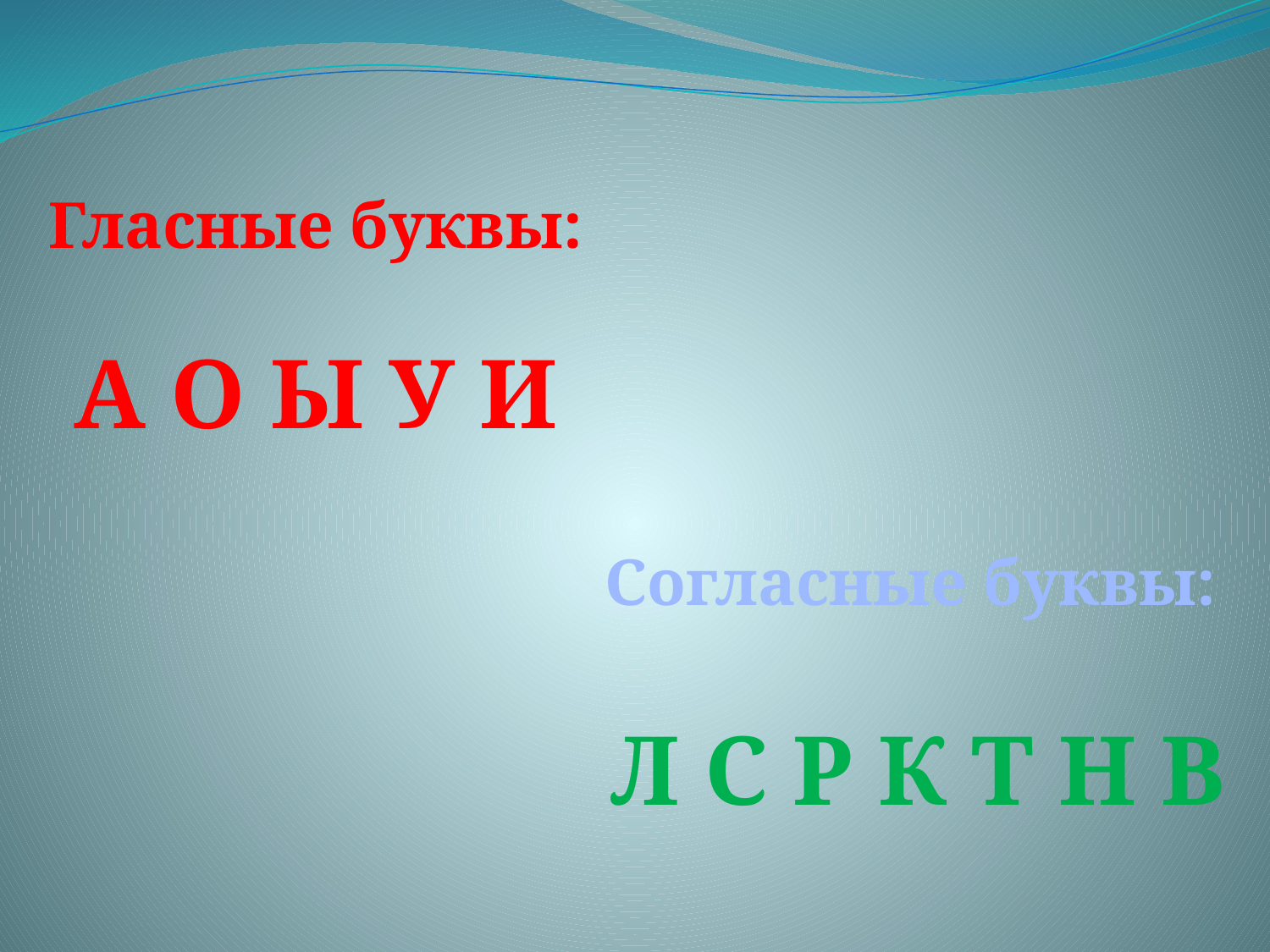

Гласные буквы:
А О Ы У И
Согласные буквы:
Л С Р К Т Н В